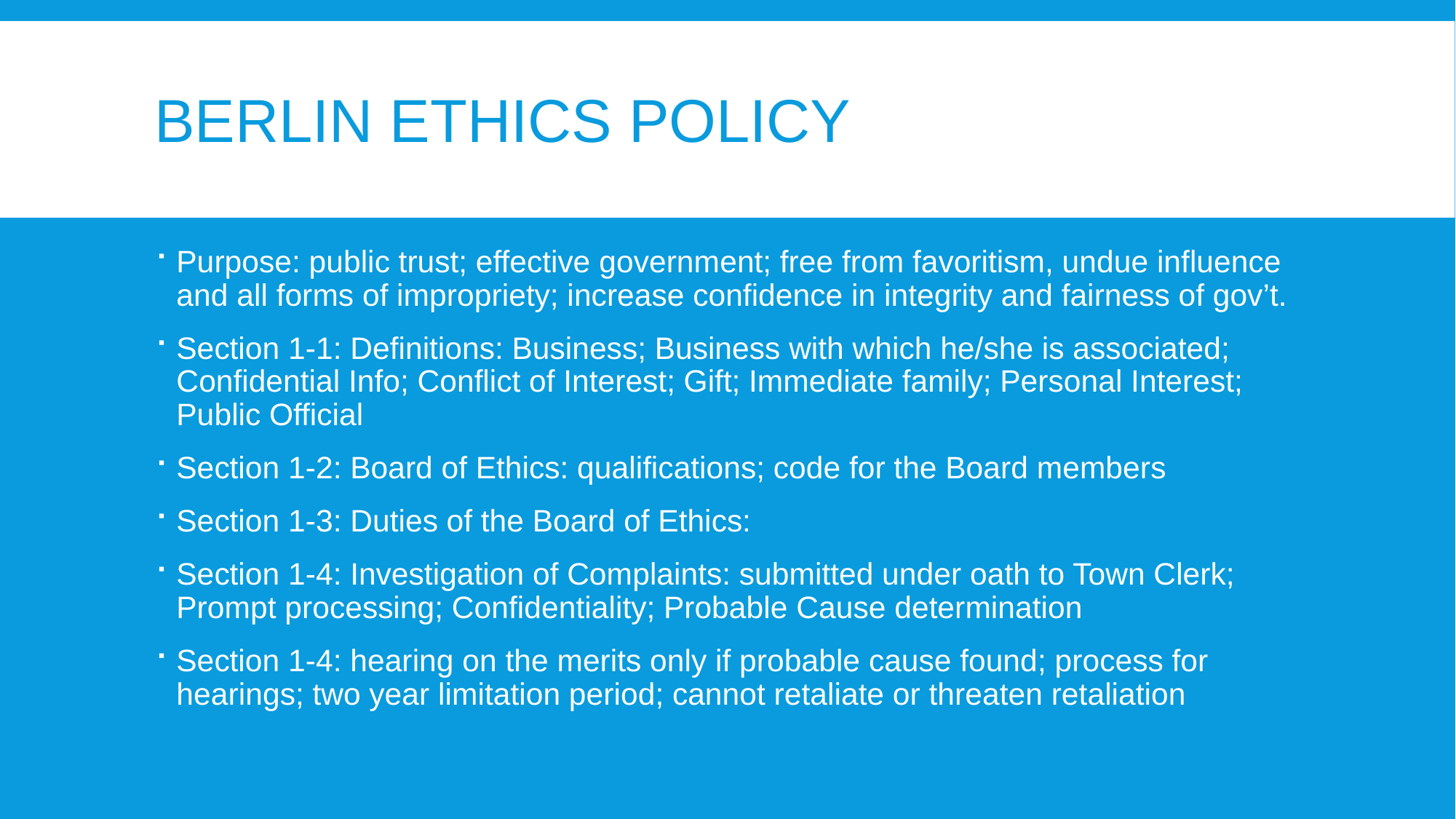

# Berlin Ethics Policy
Purpose: public trust; effective government; free from favoritism, undue influence and all forms of impropriety; increase confidence in integrity and fairness of gov’t.
Section 1-1: Definitions: Business; Business with which he/she is associated; Confidential Info; Conflict of Interest; Gift; Immediate family; Personal Interest; Public Official
Section 1-2: Board of Ethics: qualifications; code for the Board members
Section 1-3: Duties of the Board of Ethics:
Section 1-4: Investigation of Complaints: submitted under oath to Town Clerk; Prompt processing; Confidentiality; Probable Cause determination
Section 1-4: hearing on the merits only if probable cause found; process for hearings; two year limitation period; cannot retaliate or threaten retaliation